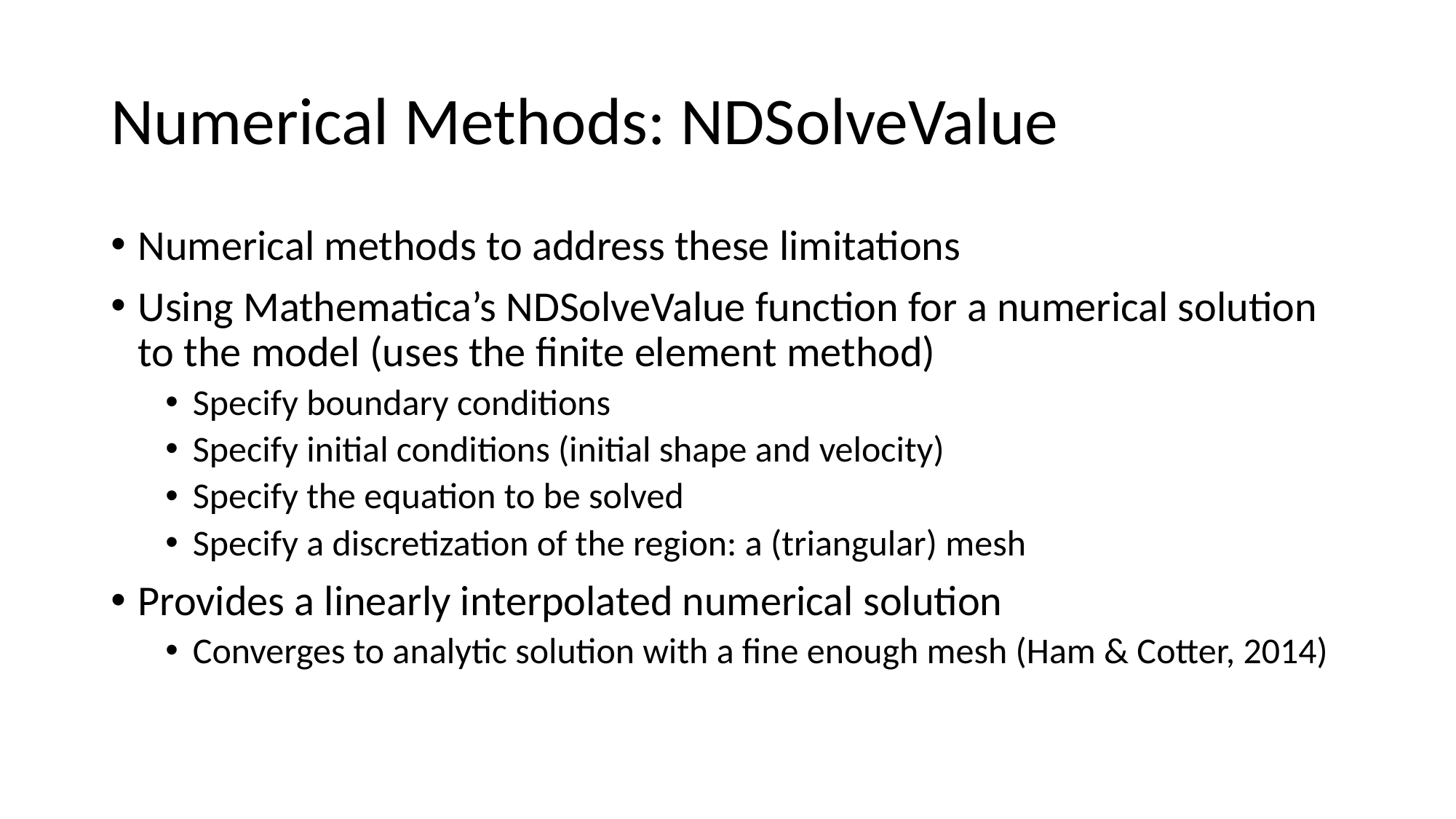

# Numerical Methods: NDSolveValue
Numerical methods to address these limitations
Using Mathematica’s NDSolveValue function for a numerical solution to the model (uses the finite element method)
Specify boundary conditions
Specify initial conditions (initial shape and velocity)
Specify the equation to be solved
Specify a discretization of the region: a (triangular) mesh
Provides a linearly interpolated numerical solution
Converges to analytic solution with a fine enough mesh (Ham & Cotter, 2014)